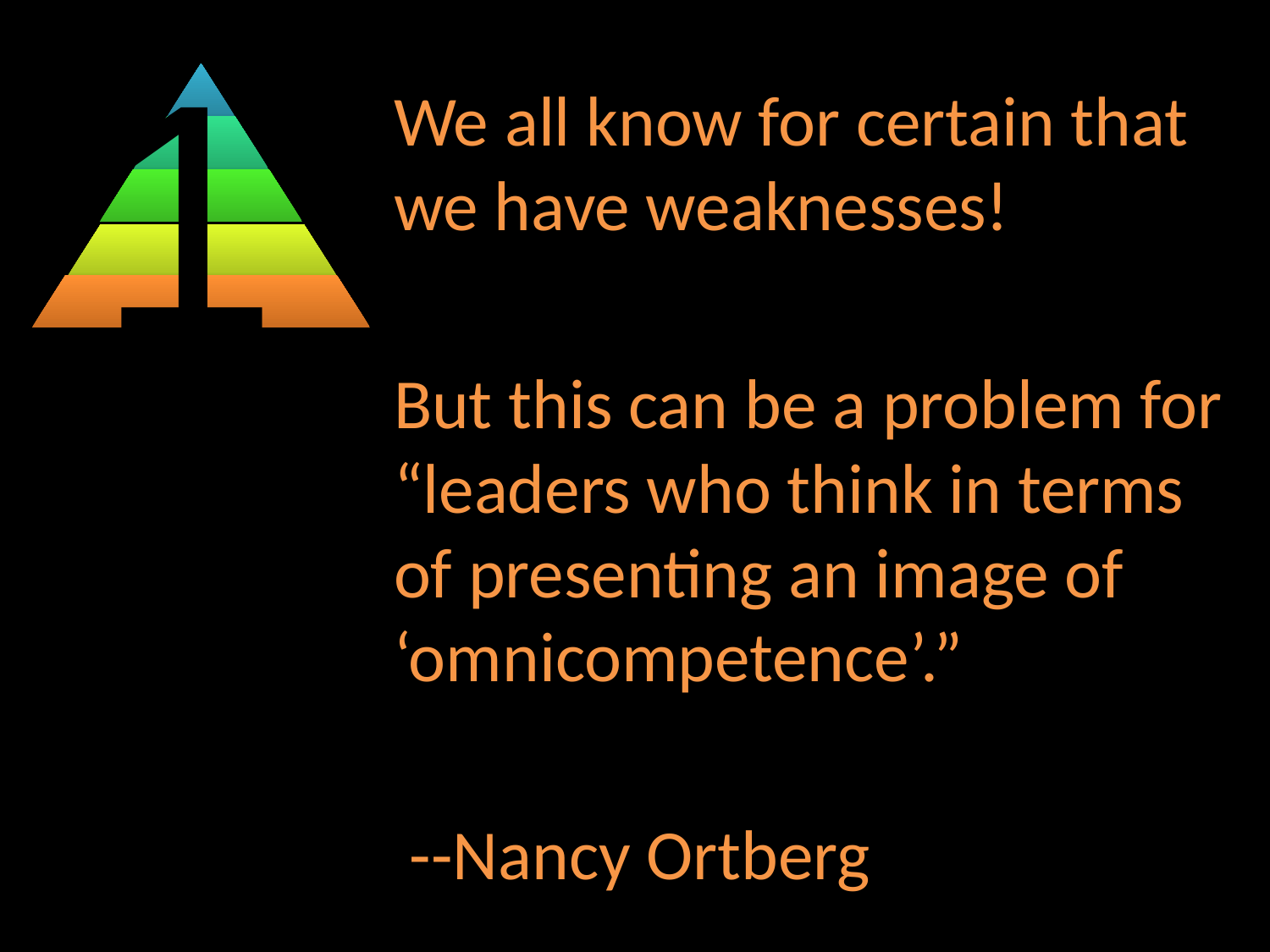

1

We all know for certain that we have weaknesses!

But this can be a problem for “leaders who think in terms of presenting an image of ‘omnicompetence’.”

 --Nancy Ortberg